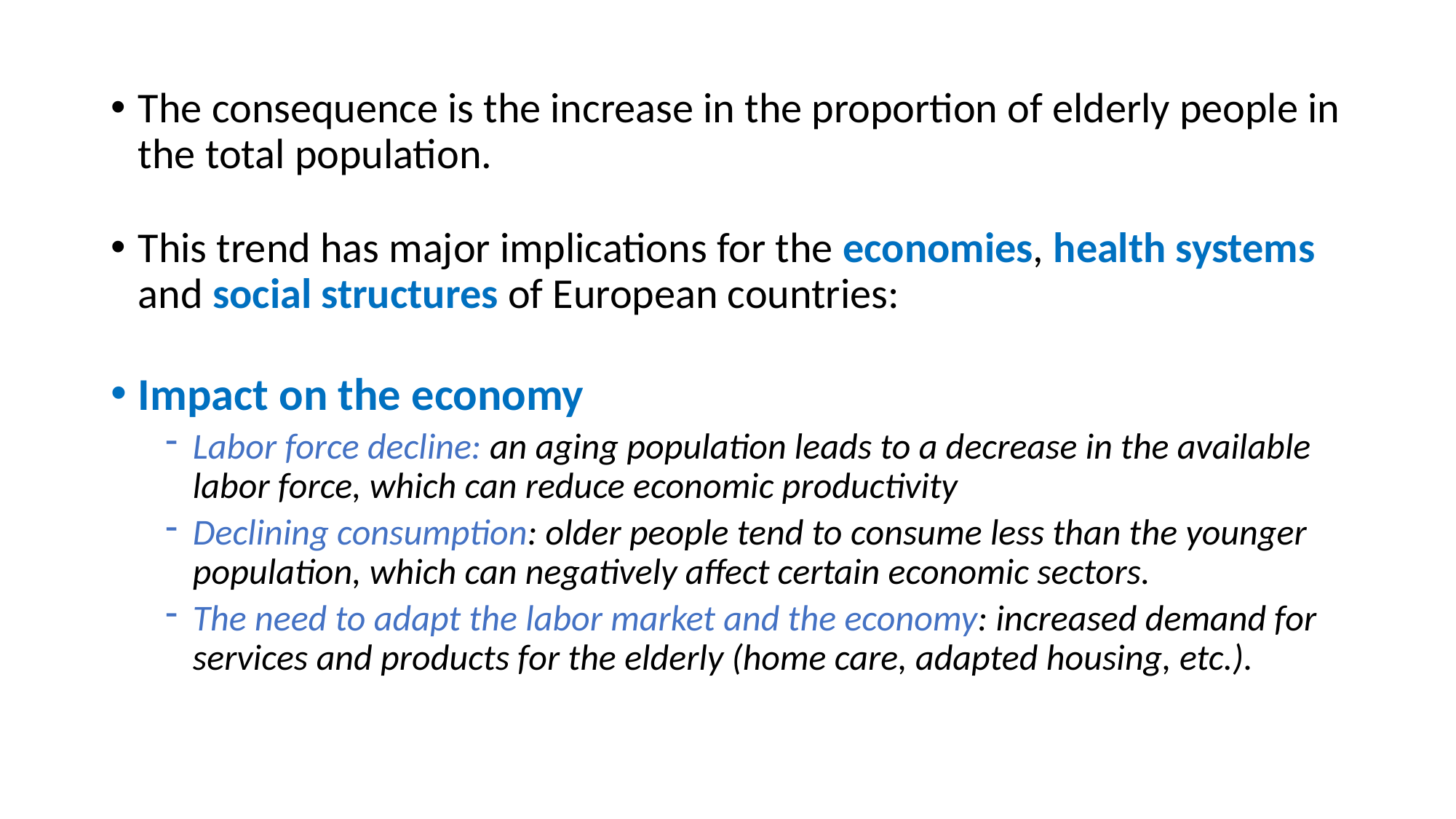

The consequence is the increase in the proportion of elderly people in the total population.

This trend has major implications for the economies, health systems and social structures of European countries:

Impact on the economy
Labor force decline: an aging population leads to a decrease in the available labor force, which can reduce economic productivity
Declining consumption: older people tend to consume less than the younger population, which can negatively affect certain economic sectors.
The need to adapt the labor market and the economy: increased demand for services and products for the elderly (home care, adapted housing, etc.).